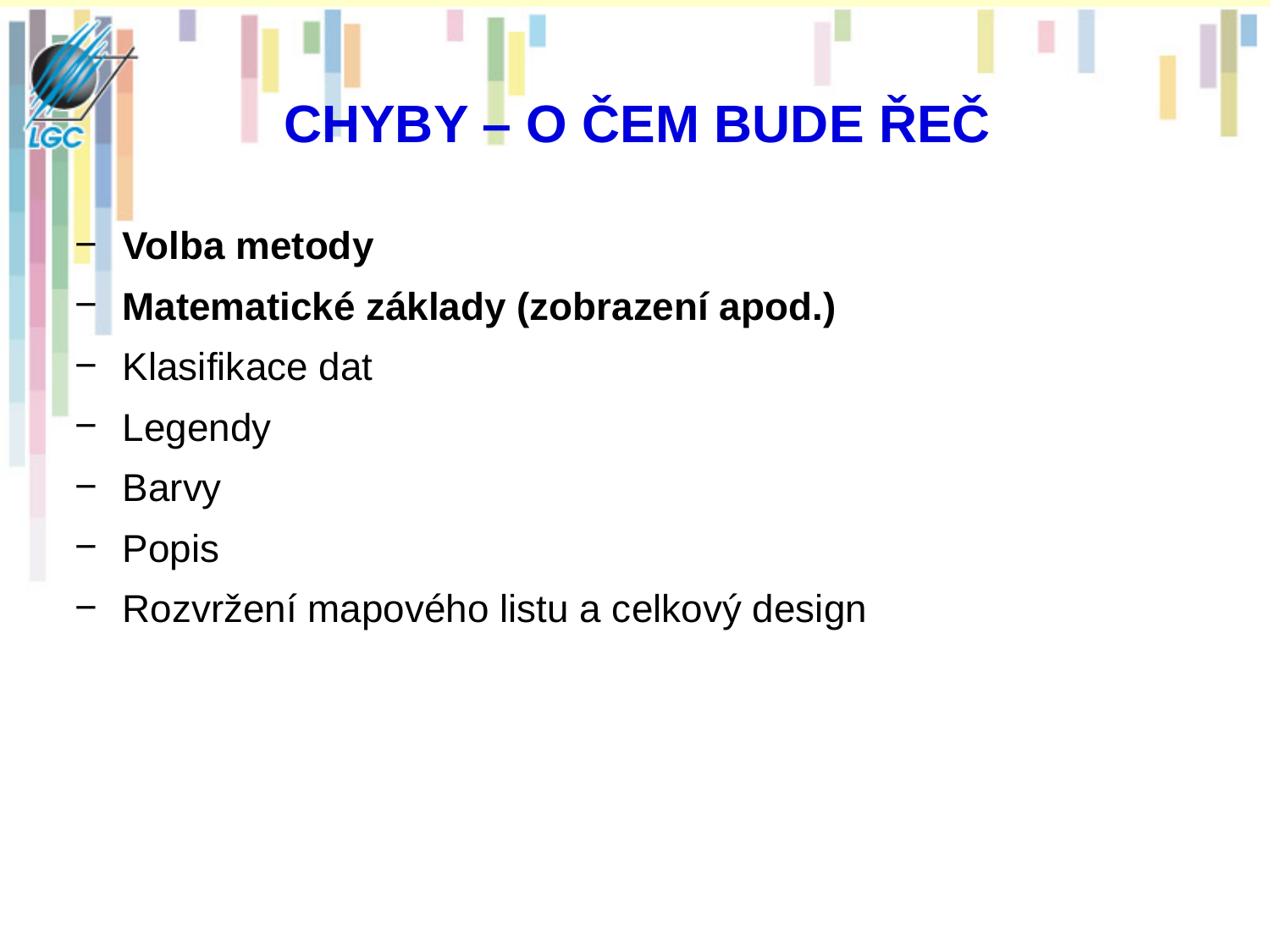

CHYBY – O ČEM BUDE ŘEČ
Volba metody
Matematické základy (zobrazení apod.)
Klasifikace dat
Legendy
Barvy
Popis
Rozvržení mapového listu a celkový design